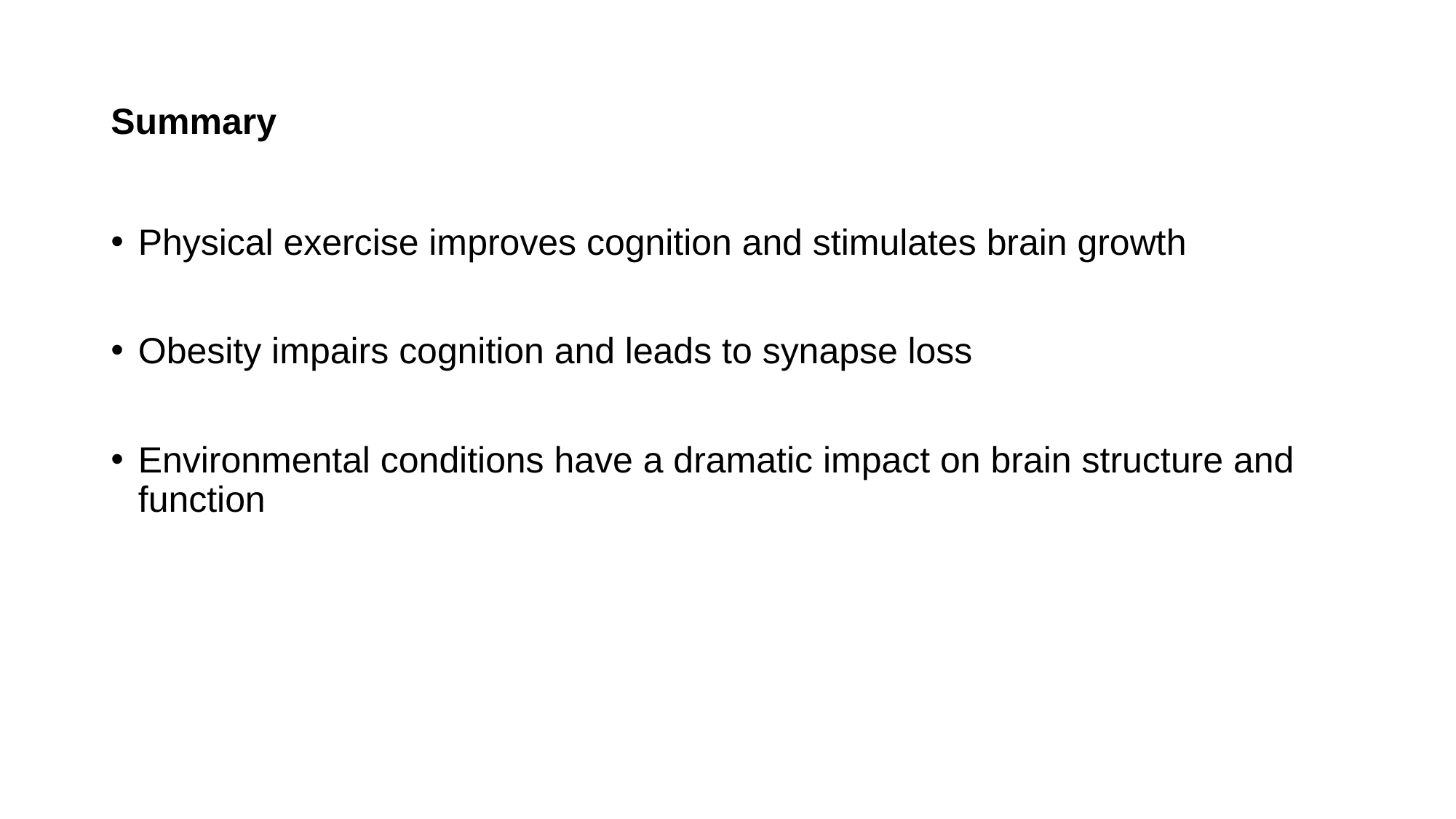

# Summary
Physical exercise improves cognition and stimulates brain growth

Obesity impairs cognition and leads to synapse loss

Environmental conditions have a dramatic impact on brain structure and function